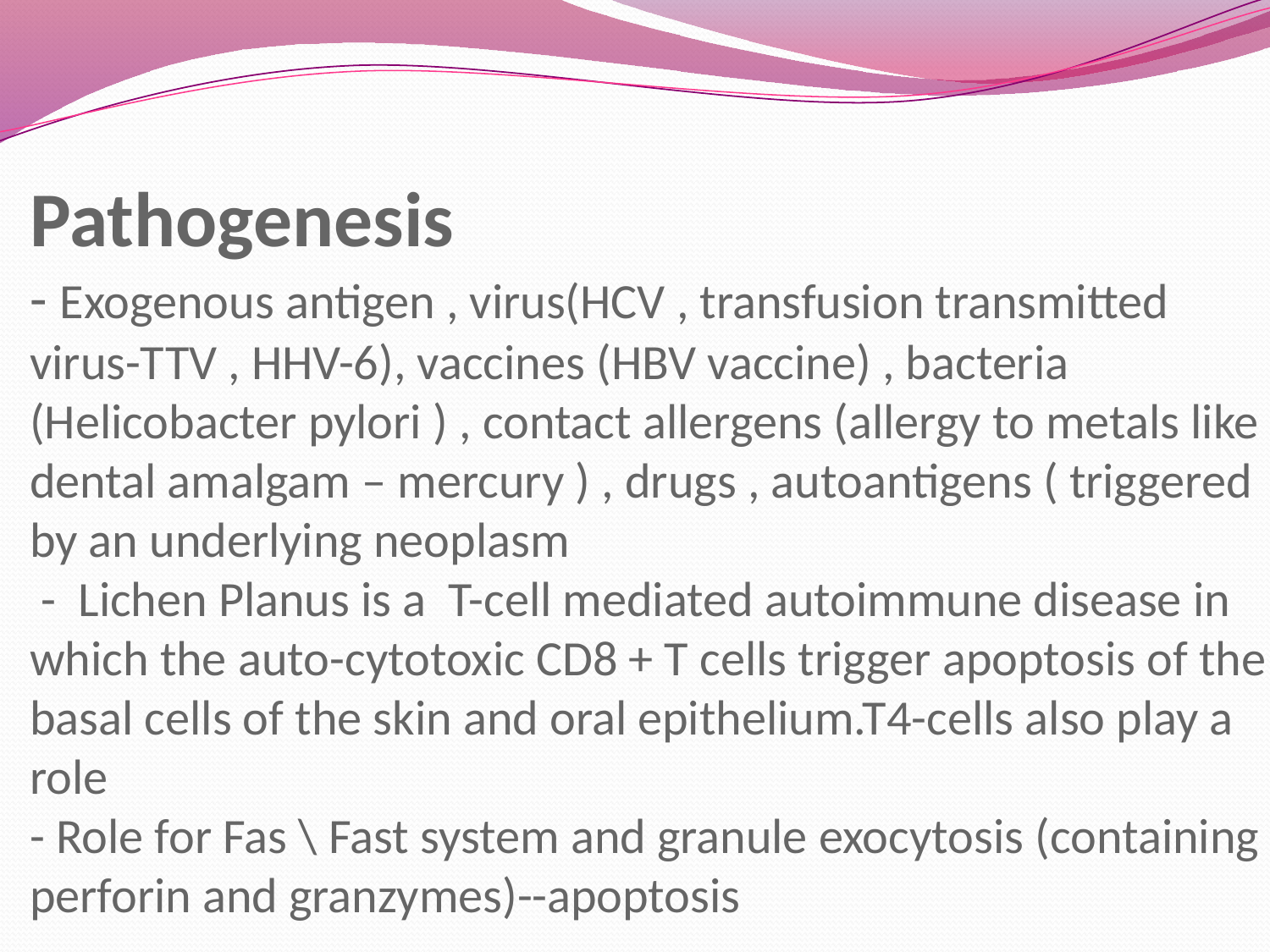

# Pathogenesis - Exogenous antigen , virus(HCV , transfusion transmitted virus-TTV , HHV-6), vaccines (HBV vaccine) , bacteria (Helicobacter pylori ) , contact allergens (allergy to metals like dental amalgam – mercury ) , drugs , autoantigens ( triggered by an underlying neoplasm -  Lichen Planus is a  T-cell mediated autoimmune disease in which the auto-cytotoxic CD8 + T cells trigger apoptosis of the basal cells of the skin and oral epithelium.T4-cells also play a role - Role for Fas \ Fast system and granule exocytosis (containing perforin and granzymes)--apoptosis